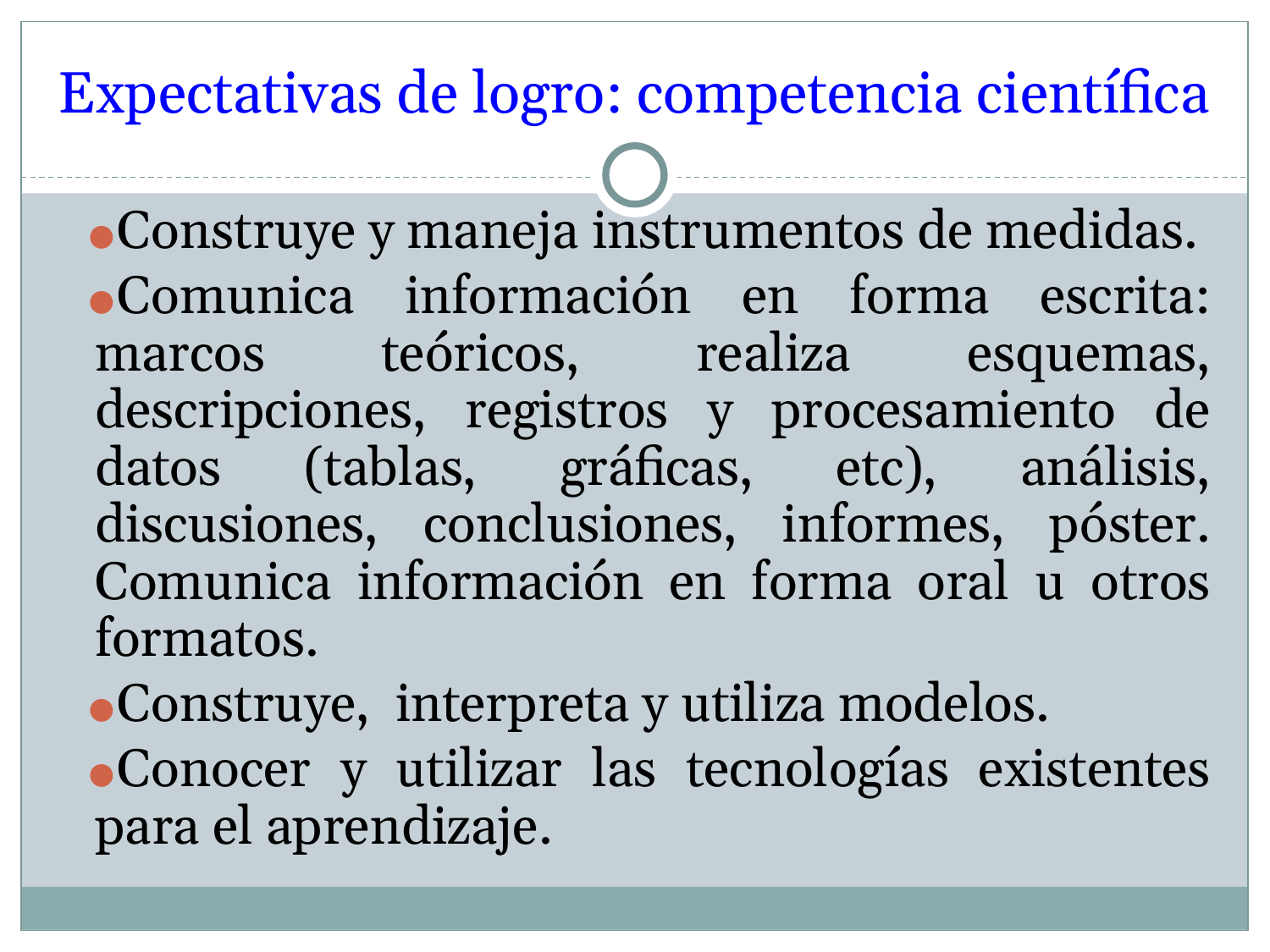

# Expectativas de logro: competencia científica
Construye y maneja instrumentos de medidas.
Comunica información en forma escrita: marcos teóricos, realiza esquemas, descripciones, registros y procesamiento de datos (tablas, gráficas, etc), análisis, discusiones, conclusiones, informes, póster. Comunica información en forma oral u otros formatos.
Construye,  interpreta y utiliza modelos.
Conocer y utilizar las tecnologías existentes para el aprendizaje.